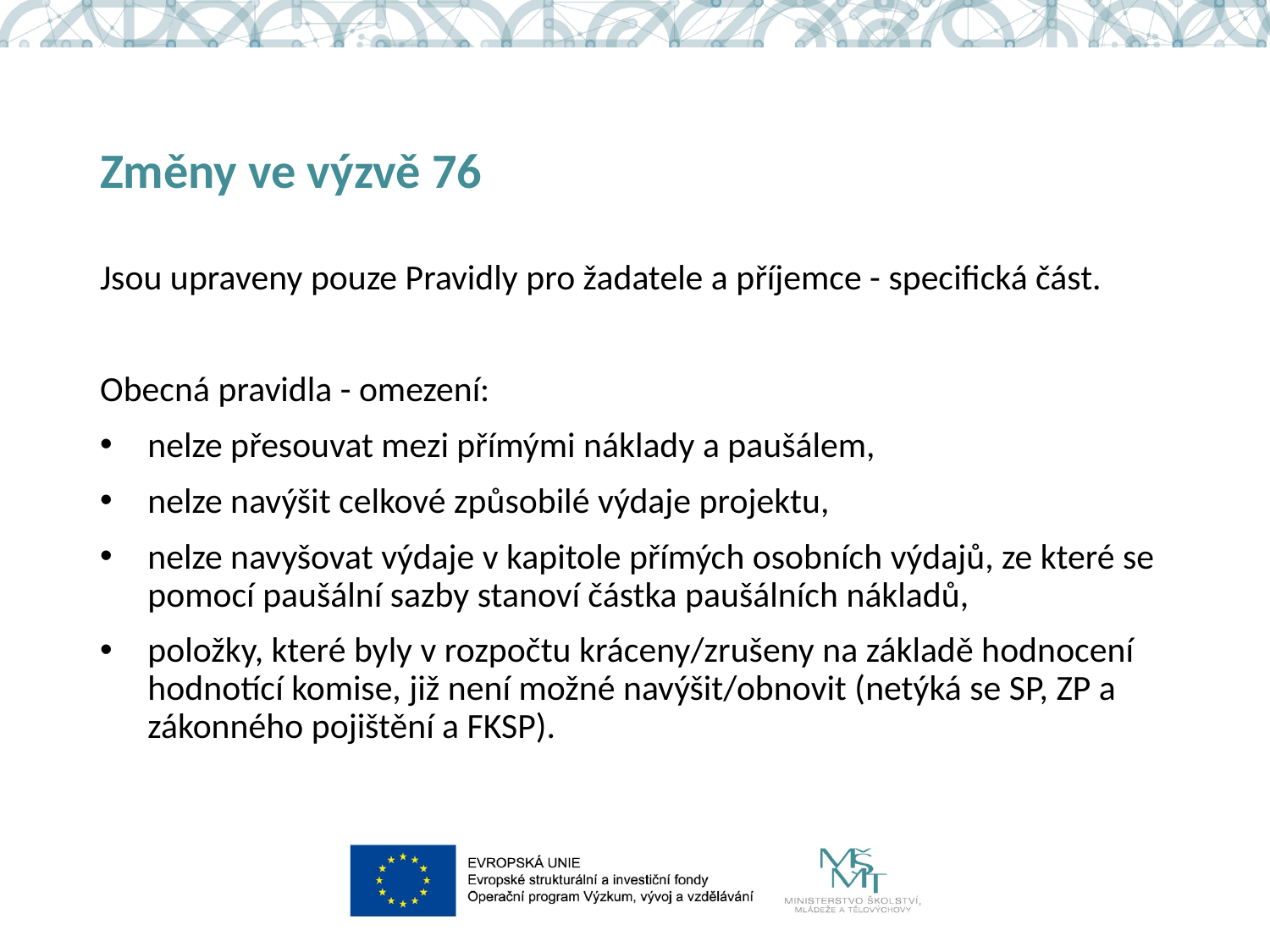

# Změny ve výzvě 76
Jsou upraveny pouze Pravidly pro žadatele a příjemce - specifická část.

Obecná pravidla - omezení:
nelze přesouvat mezi přímými náklady a paušálem,
nelze navýšit celkové způsobilé výdaje projektu,
nelze navyšovat výdaje v kapitole přímých osobních výdajů, ze které se pomocí paušální sazby stanoví částka paušálních nákladů,
položky, které byly v rozpočtu kráceny/zrušeny na základě hodnocení hodnotící komise, již není možné navýšit/obnovit (netýká se SP, ZP a zákonného pojištění a FKSP).